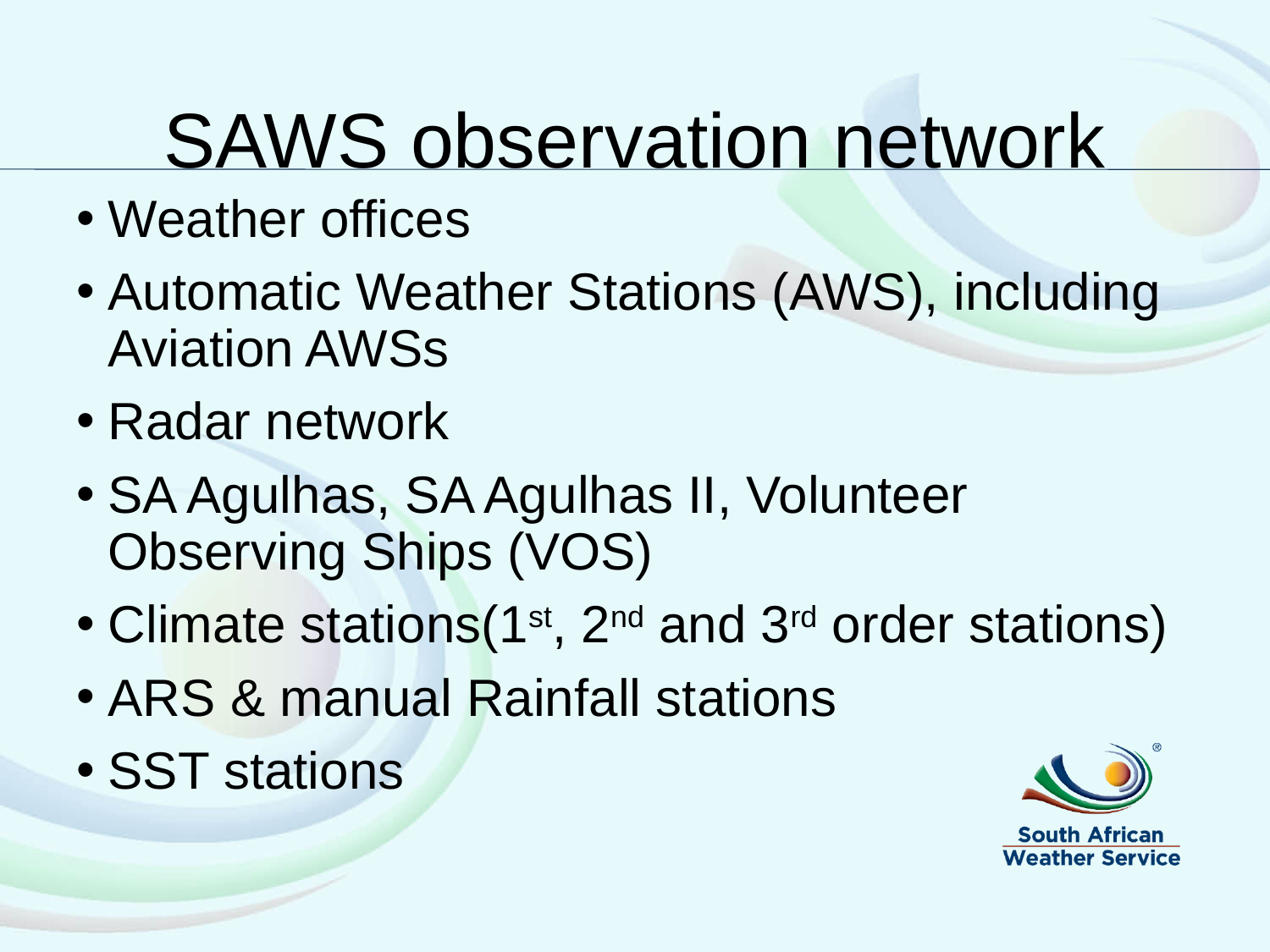

# SAWS observation network
Weather offices
Automatic Weather Stations (AWS), including Aviation AWSs
Radar network
SA Agulhas, SA Agulhas II, Volunteer Observing Ships (VOS)
Climate stations(1st, 2nd and 3rd order stations)
ARS & manual Rainfall stations
SST stations